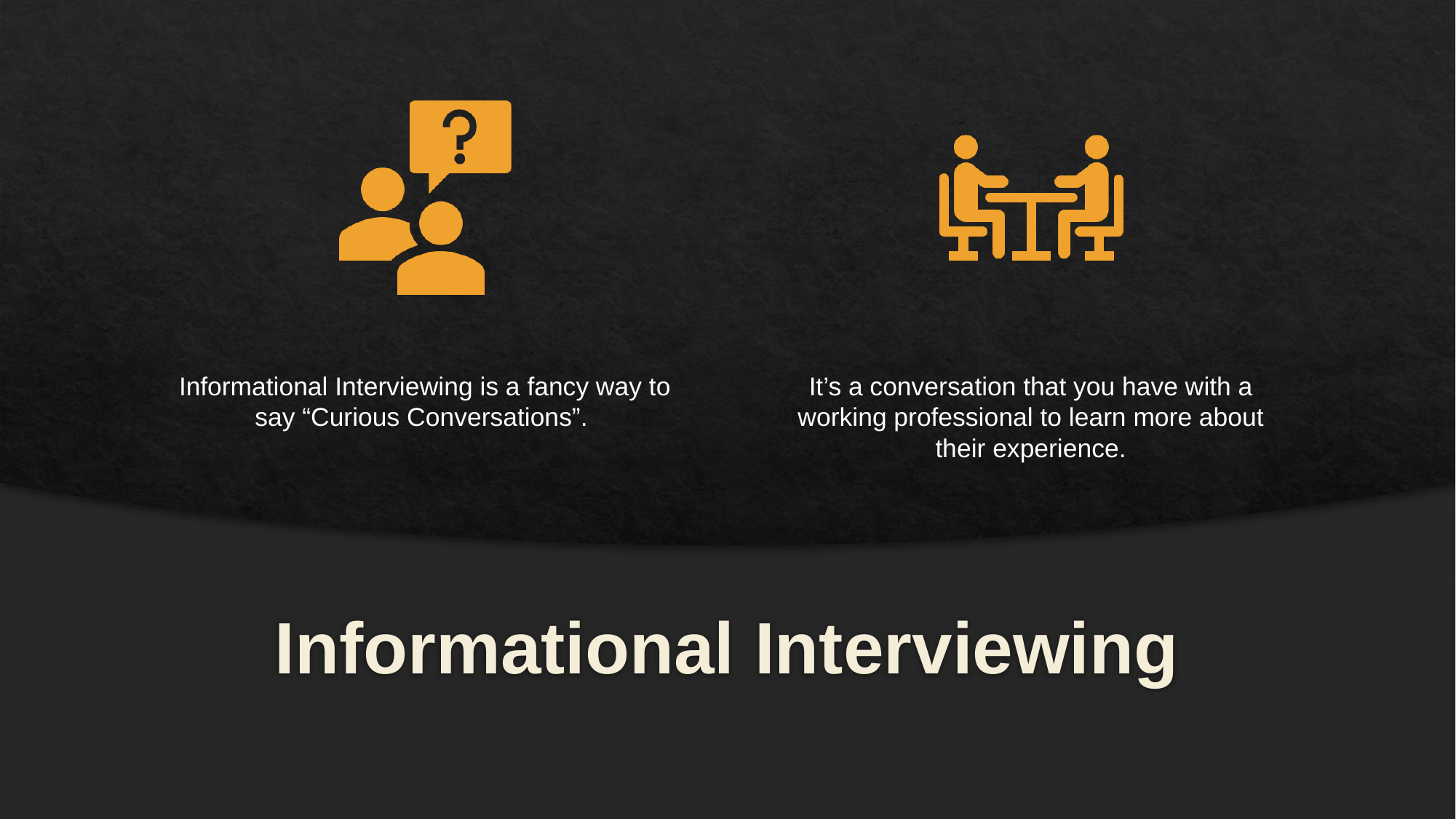

Informational Interviewing is a fancy way to say “Curious Conversations”.
It’s a conversation that you have with a working professional to learn more about their experience.
# Informational Interviewing